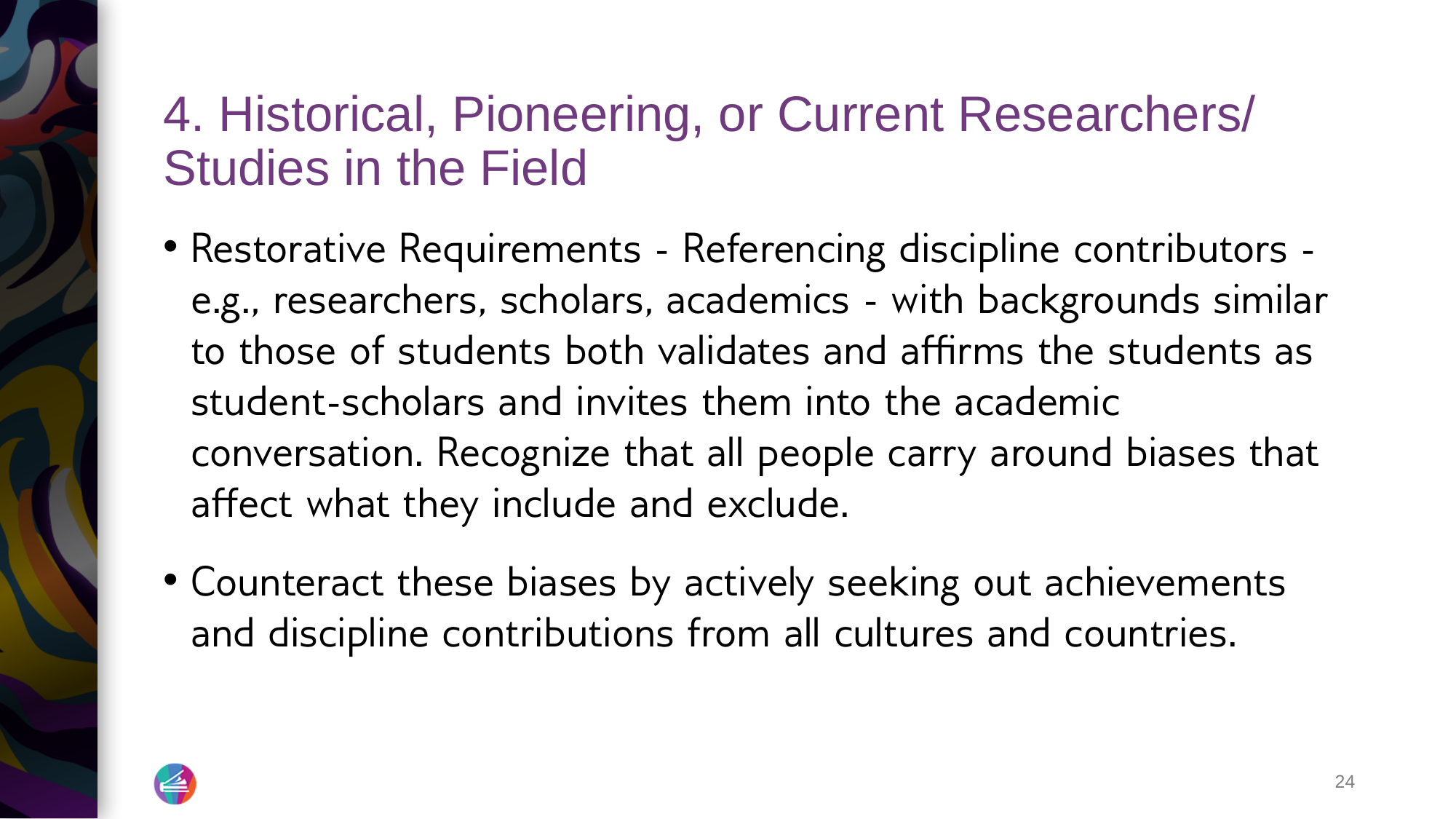

# 4. Historical, Pioneering, or Current Researchers/ Studies in the Field
Restorative Requirements - Referencing discipline contributors - e.g., researchers, scholars, academics - with backgrounds similar to those of students both validates and affirms the students as student-scholars and invites them into the academic conversation. Recognize that all people carry around biases that affect what they include and exclude.
Counteract these biases by actively seeking out achievements and discipline contributions from all cultures and countries.
24